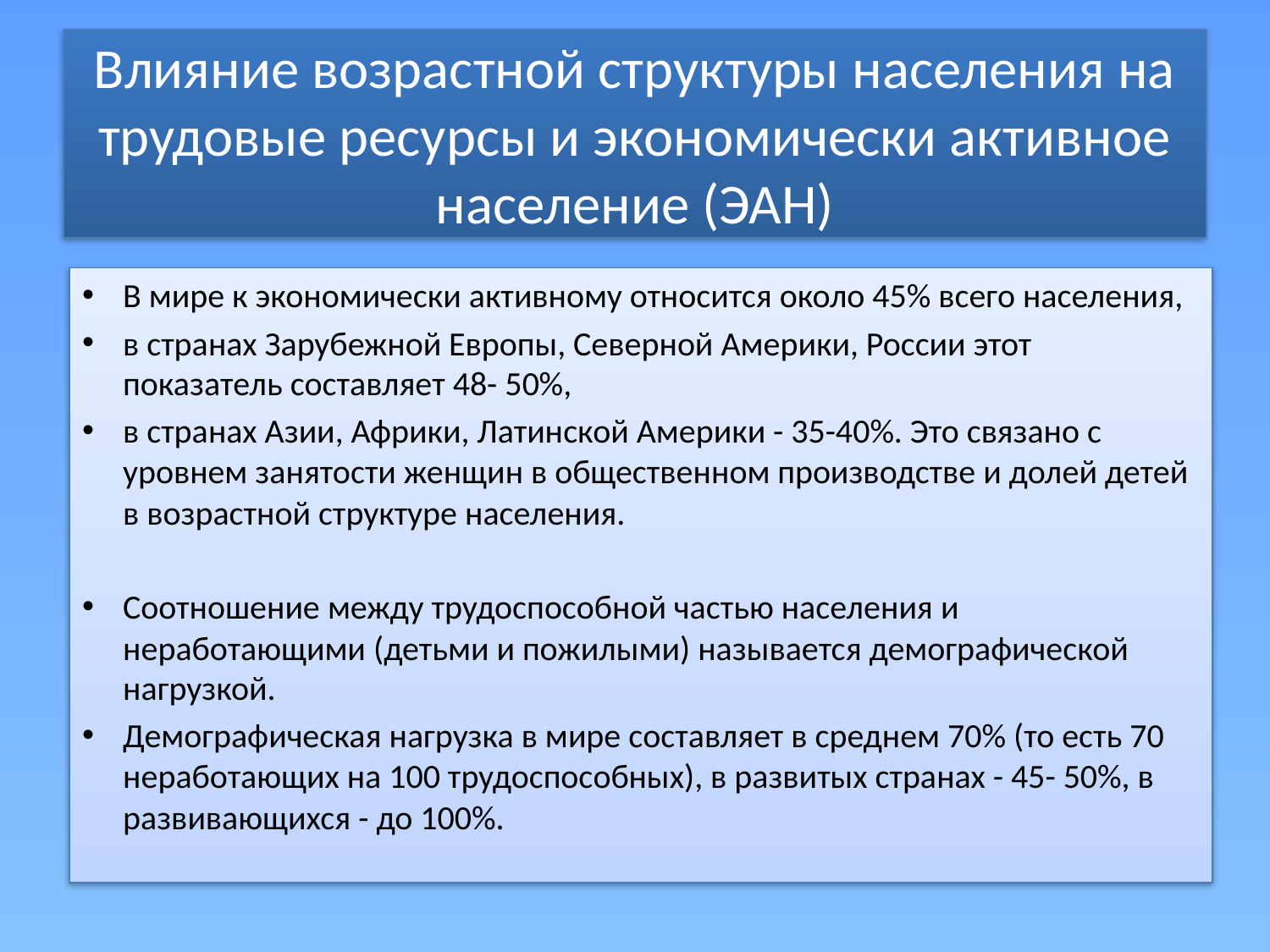

# Влияние возрастной структуры населения на трудовые ресурсы и экономически активное население (ЭАН)
В мире к экономически активному относится около 45% всего населения,
в странах Зарубежной Европы, Северной Америки, России этот показатель составляет 48- 50%,
в странах Азии, Африки, Латинской Америки - 35-40%. Это связано с уровнем занятости женщин в общественном производстве и долей детей в возрастной структуре населения.

Соотношение между трудоспособной частью населения и неработающими (детьми и пожилыми) называется демографической нагрузкой.
Демографическая нагрузка в мире составляет в среднем 70% (то есть 70 неработающих на 100 трудоспособных), в развитых странах - 45- 50%, в развивающихся - до 100%.